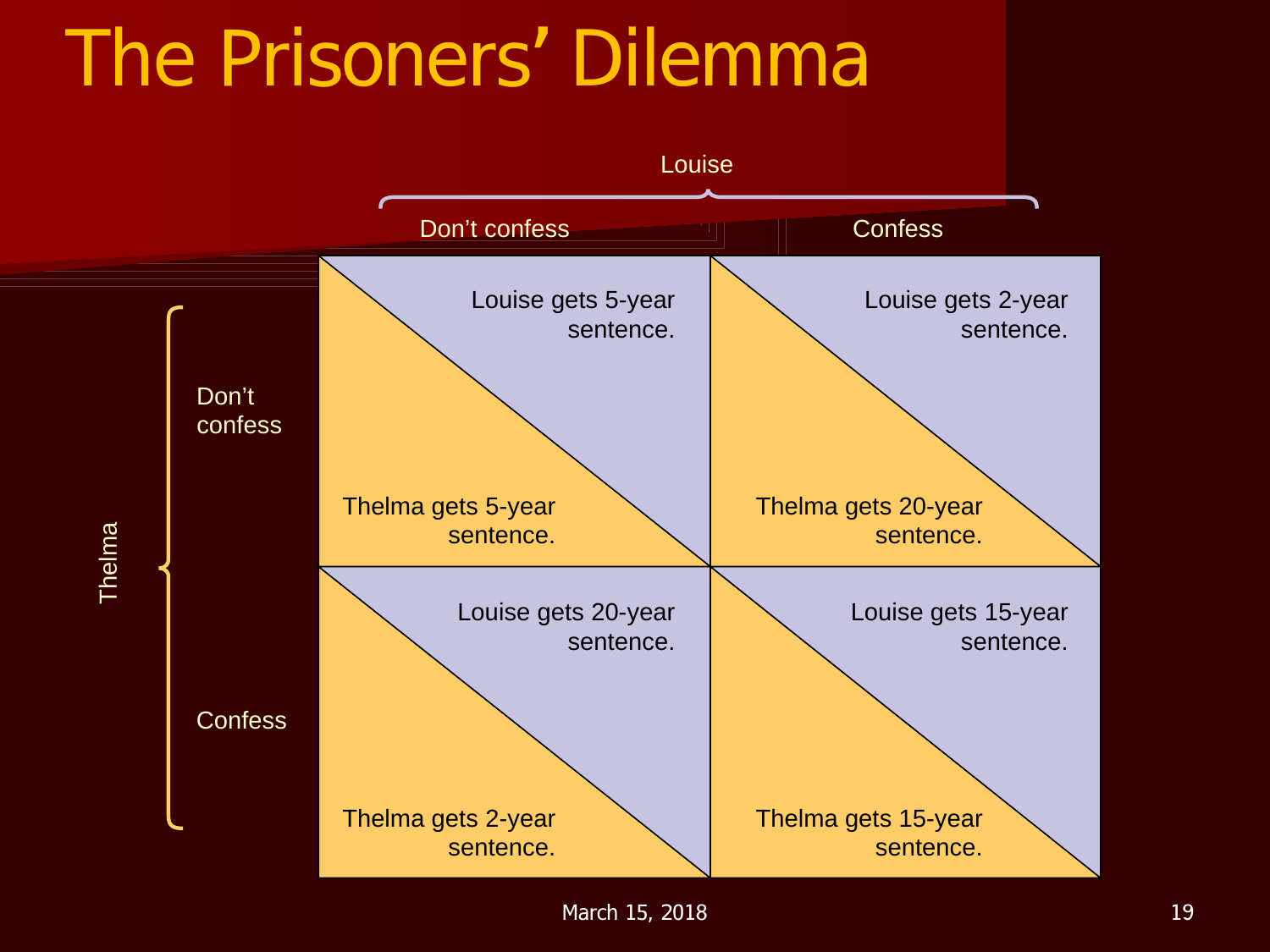

# The Prisoners’ Dilemma
Louise

Don’t confess
Confess

Louise gets 5-year sentence.
Louise gets 2-year sentence.

Don’t confess
Thelma gets 5-year sentence.
Thelma gets 20-year sentence.
Thelma

Louise gets 20-year sentence.
Louise gets 15-year sentence.
Confess
Thelma gets 2-year sentence.
Thelma gets 15-year sentence.
March 15, 2018
19